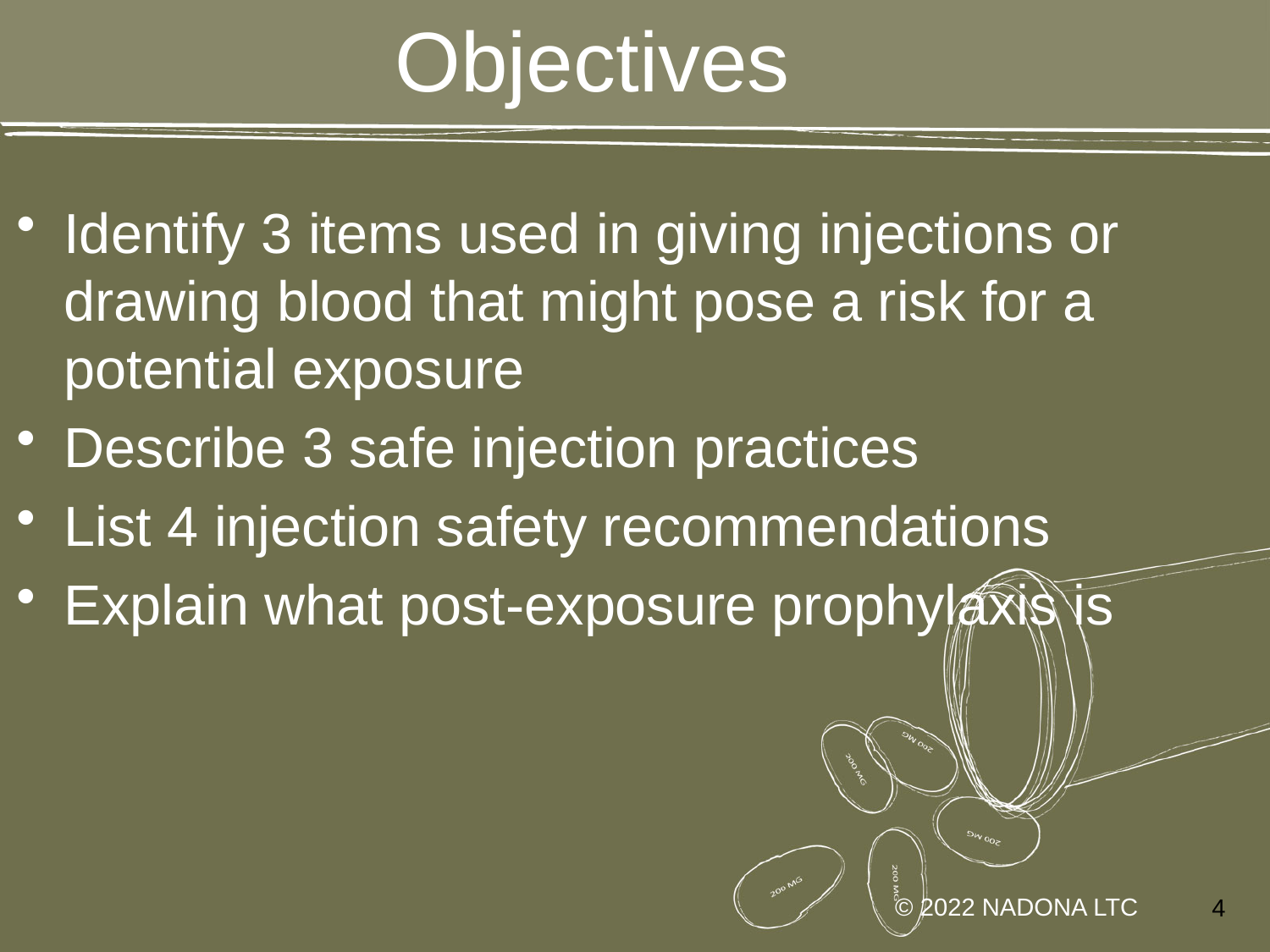

# Objectives
Identify 3 items used in giving injections or drawing blood that might pose a risk for a potential exposure
Describe 3 safe injection practices
List 4 injection safety recommendations
Explain what post-exposure prophylaxis is

© 2022 NADONA LTC
4